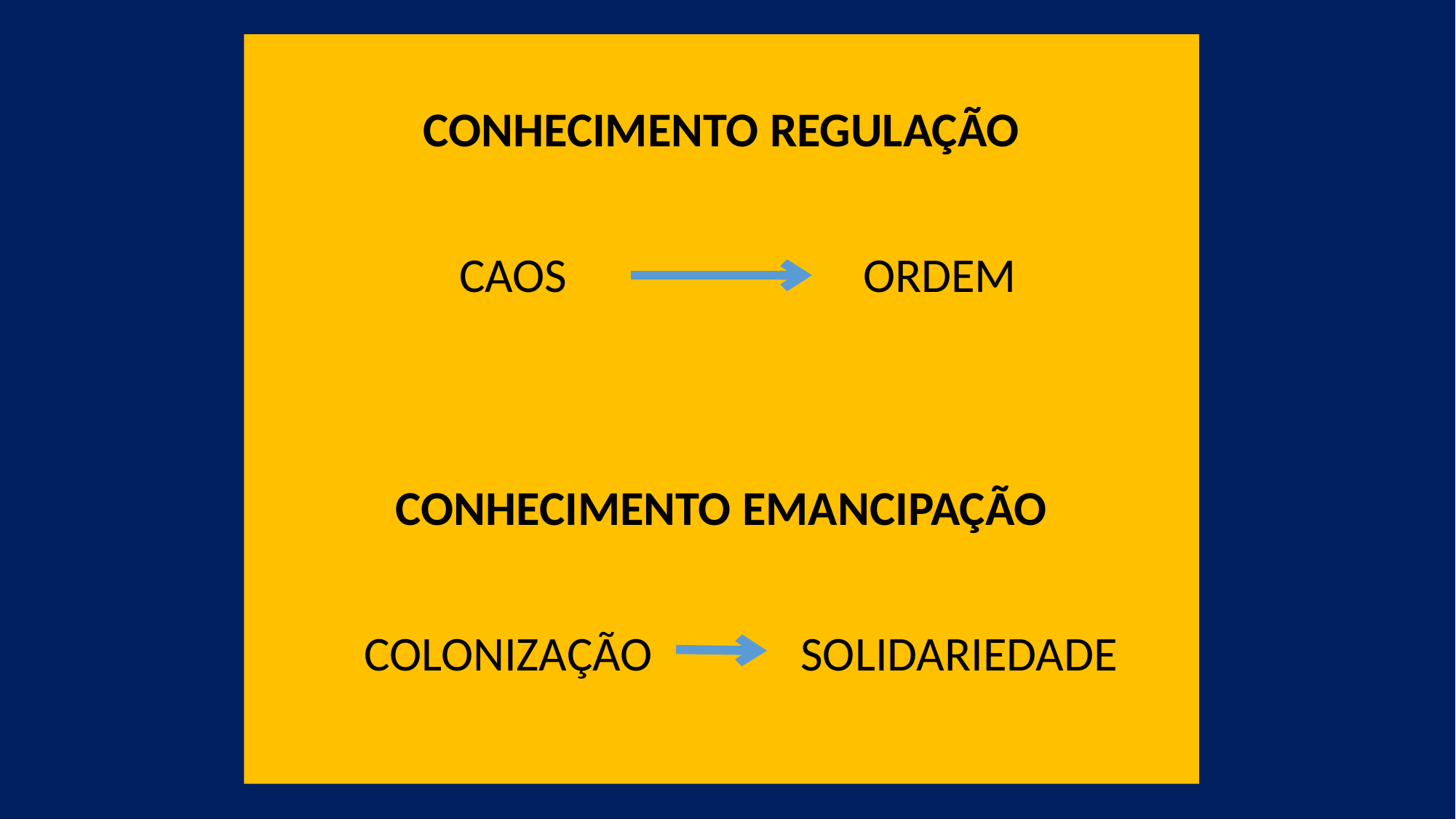

Conhecimento Regulação

    CAOS 			ORDEM

Conhecimento Emancipação

	COLONIZAÇÃO 		SOLIDARIEDADE